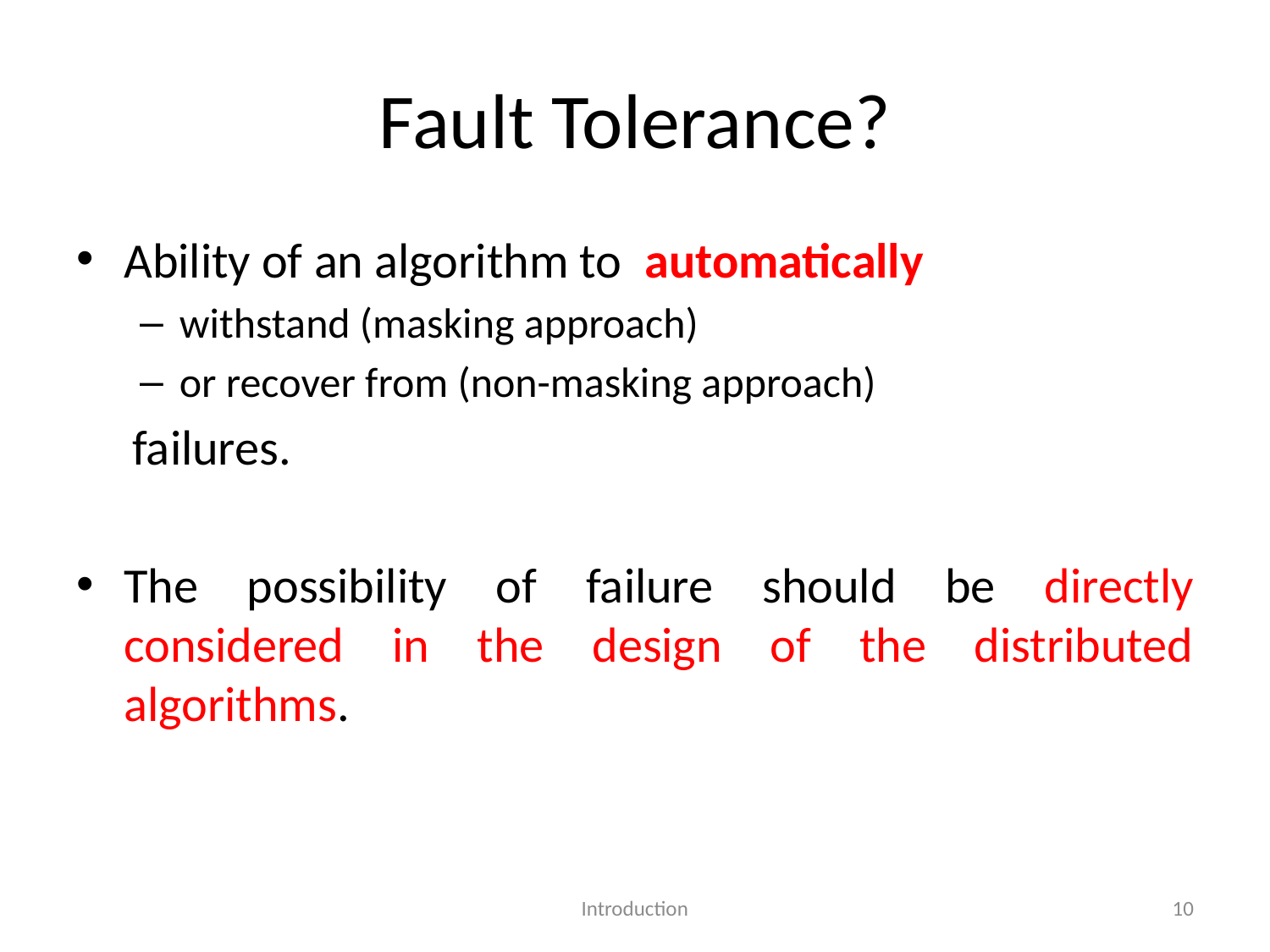

# Fault Tolerance?
Ability of an algorithm to  automatically
withstand (masking approach)
or recover from (non-masking approach)
     failures.

The possibility of failure should be directly considered in the design of the distributed algorithms.

Introduction
10